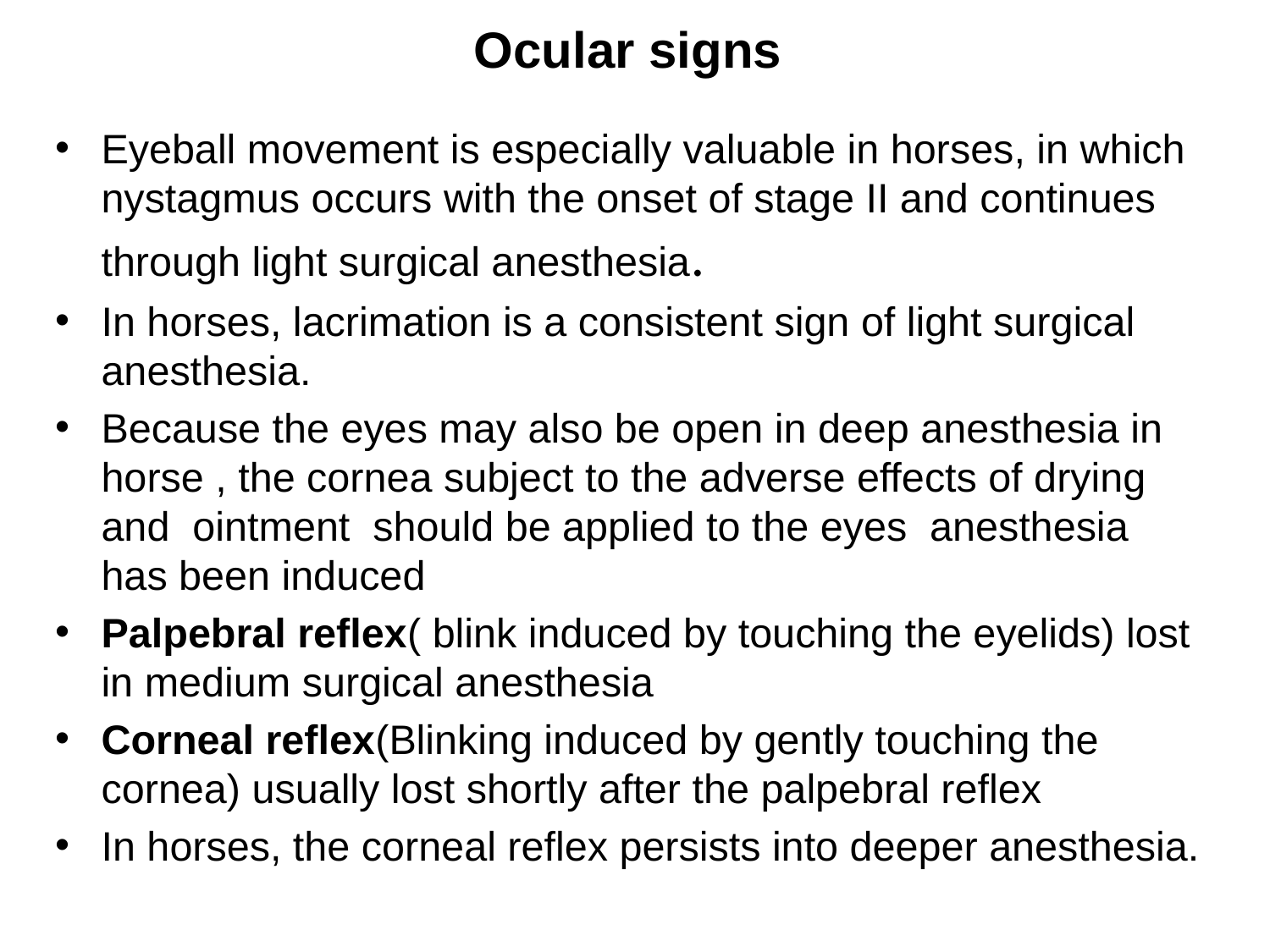

# Ocular signs
Eyeball movement is especially valuable in horses, in which nystagmus occurs with the onset of stage II and continues through light surgical anesthesia.
In horses, lacrimation is a consistent sign of light surgical anesthesia.
Because the eyes may also be open in deep anesthesia in horse , the cornea subject to the adverse effects of drying and  ointment  should be applied to the eyes  anesthesia has been induced
Palpebral reflex( blink induced by touching the eyelids) lost in medium surgical anesthesia
Corneal reflex(Blinking induced by gently touching the cornea) usually lost shortly after the palpebral reflex
In horses, the corneal reflex persists into deeper anesthesia.